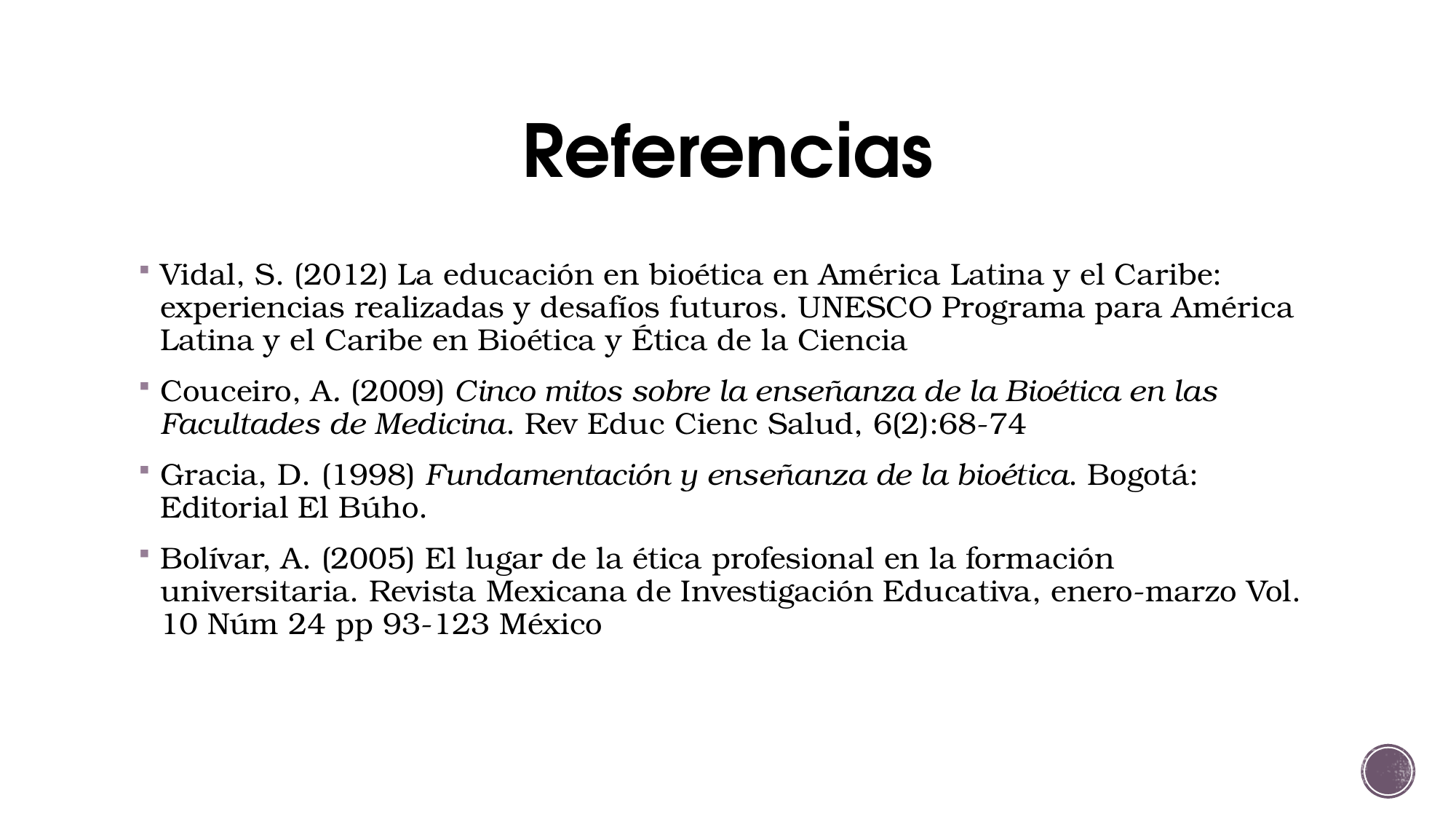

# Referencias
Vidal, S. (2012) La educación en bioética en América Latina y el Caribe: experiencias realizadas y desafíos futuros. UNESCO Programa para América Latina y el Caribe en Bioética y Ética de la Ciencia
Couceiro, A. (2009) Cinco mitos sobre la enseñanza de la Bioética en las Facultades de Medicina. Rev Educ Cienc Salud, 6(2):68-74
Gracia, D. (1998) Fundamentación y enseñanza de la bioética. Bogotá: Editorial El Búho.
Bolívar, A. (2005) El lugar de la ética profesional en la formación universitaria. Revista Mexicana de Investigación Educativa, enero-marzo Vol. 10 Núm 24 pp 93-123 México